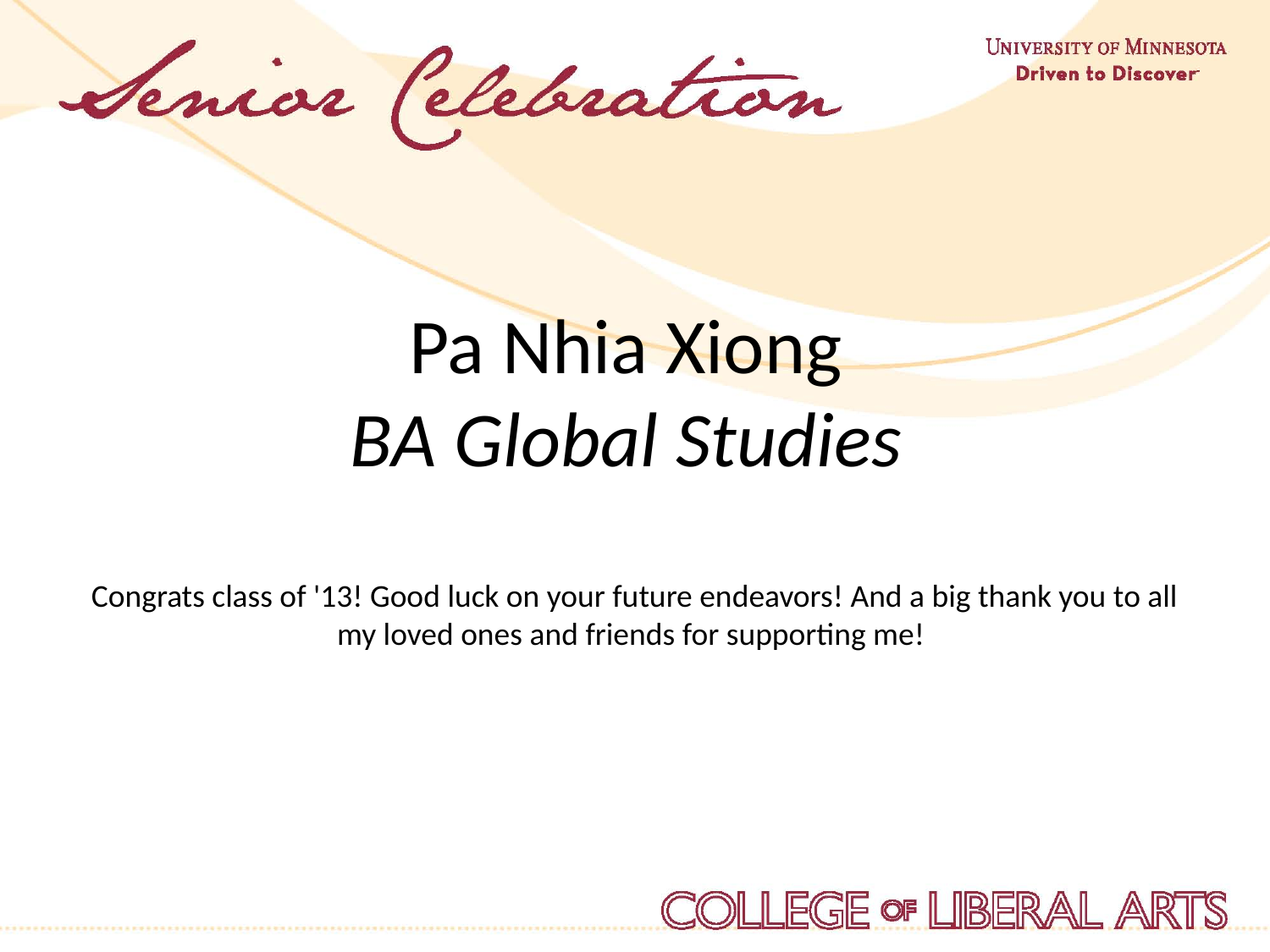

Pa Nhia Xiong
BA Global Studies
Congrats class of '13! Good luck on your future endeavors! And a big thank you to all my loved ones and friends for supporting me!